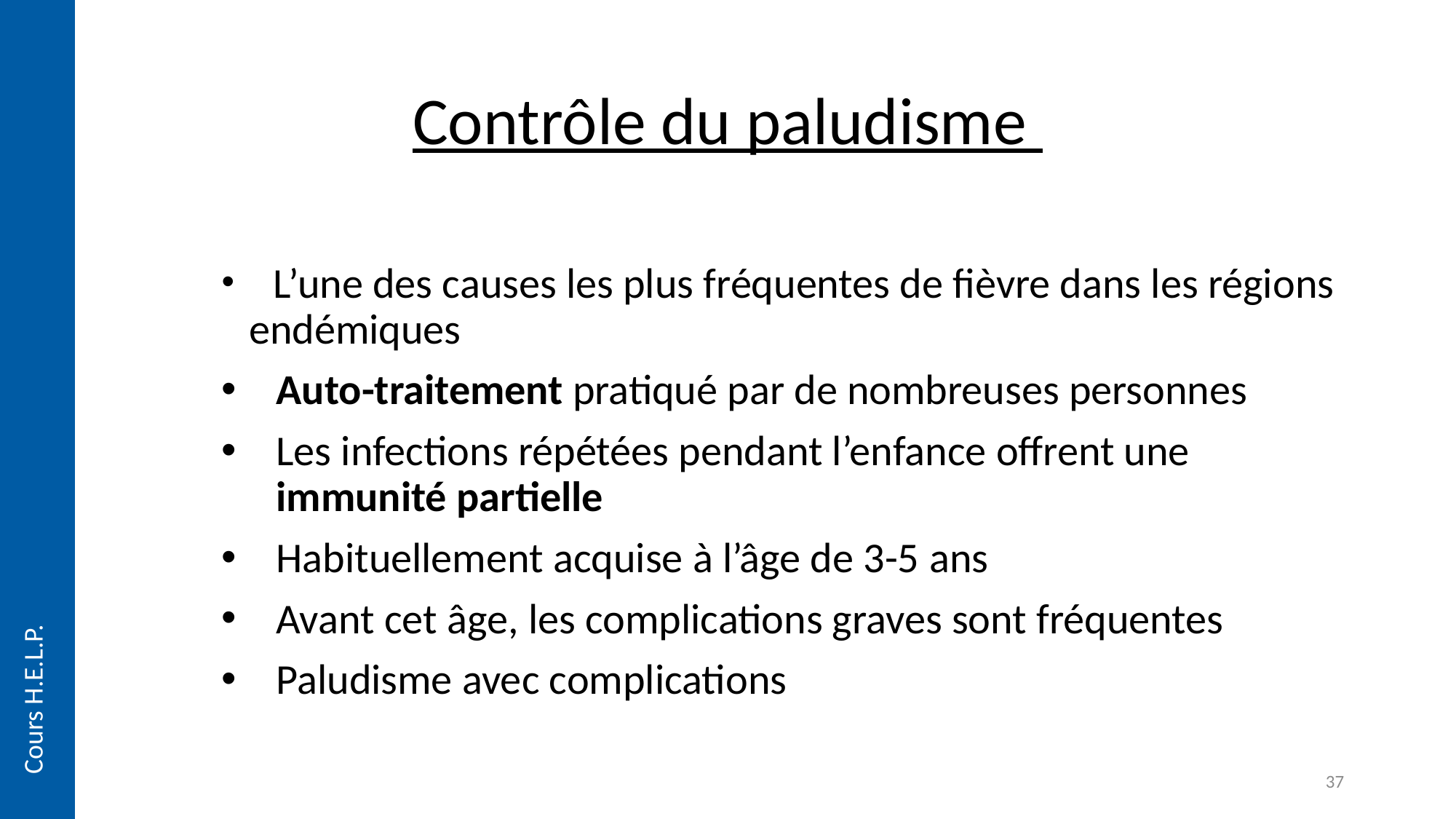

# Contrôle du paludisme
   L’une des causes les plus fréquentes de fièvre dans les régions endémiques
Auto-traitement pratiqué par de nombreuses personnes
Les infections répétées pendant l’enfance offrent une immunité partielle
Habituellement acquise à l’âge de 3-5 ans
Avant cet âge, les complications graves sont fréquentes
Paludisme avec complications
Cours H.E.L.P.
37